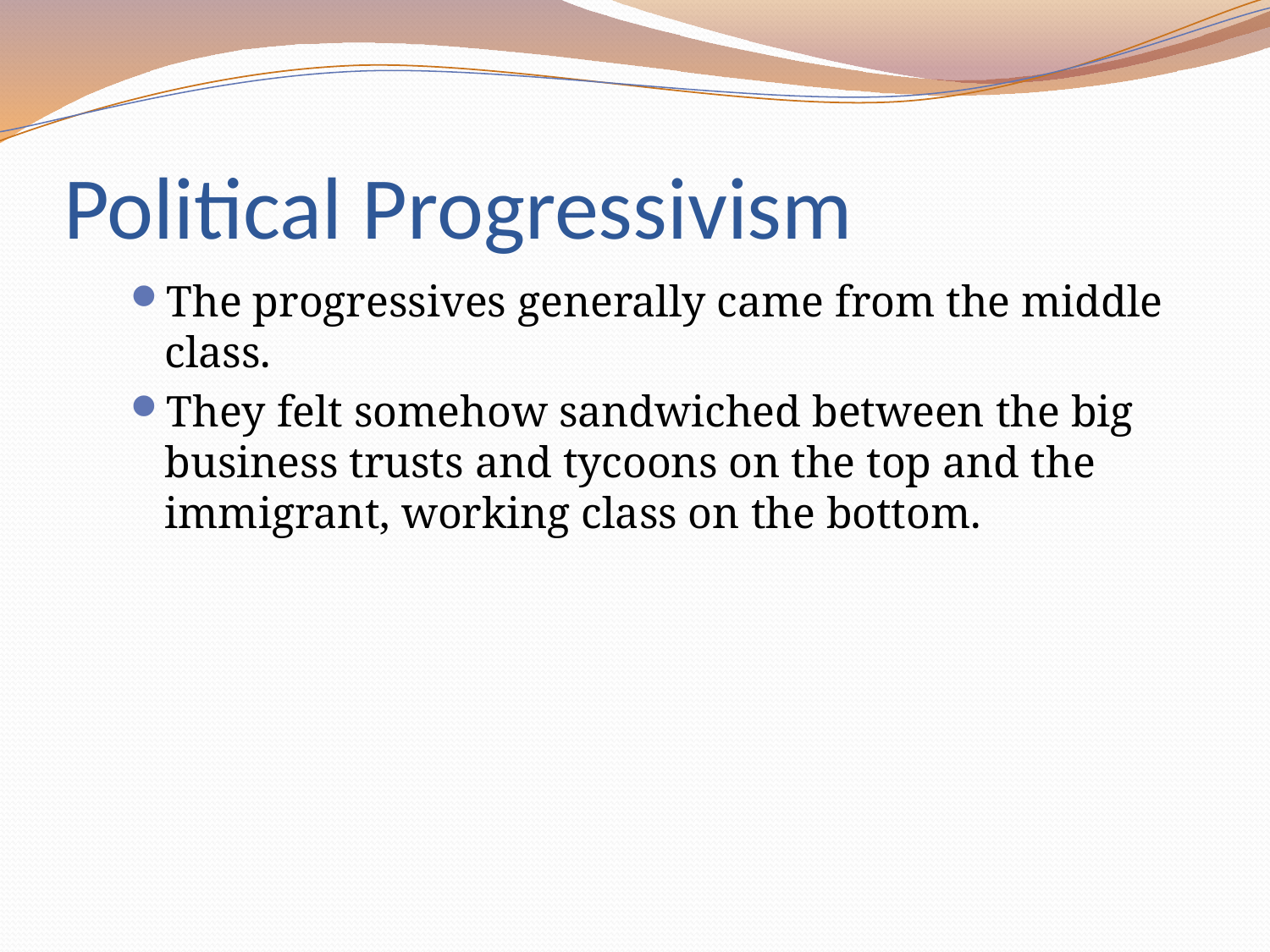

# Political Progressivism
The progressives generally came from the middle class.
They felt somehow sandwiched between the big business trusts and tycoons on the top and the immigrant, working class on the bottom.